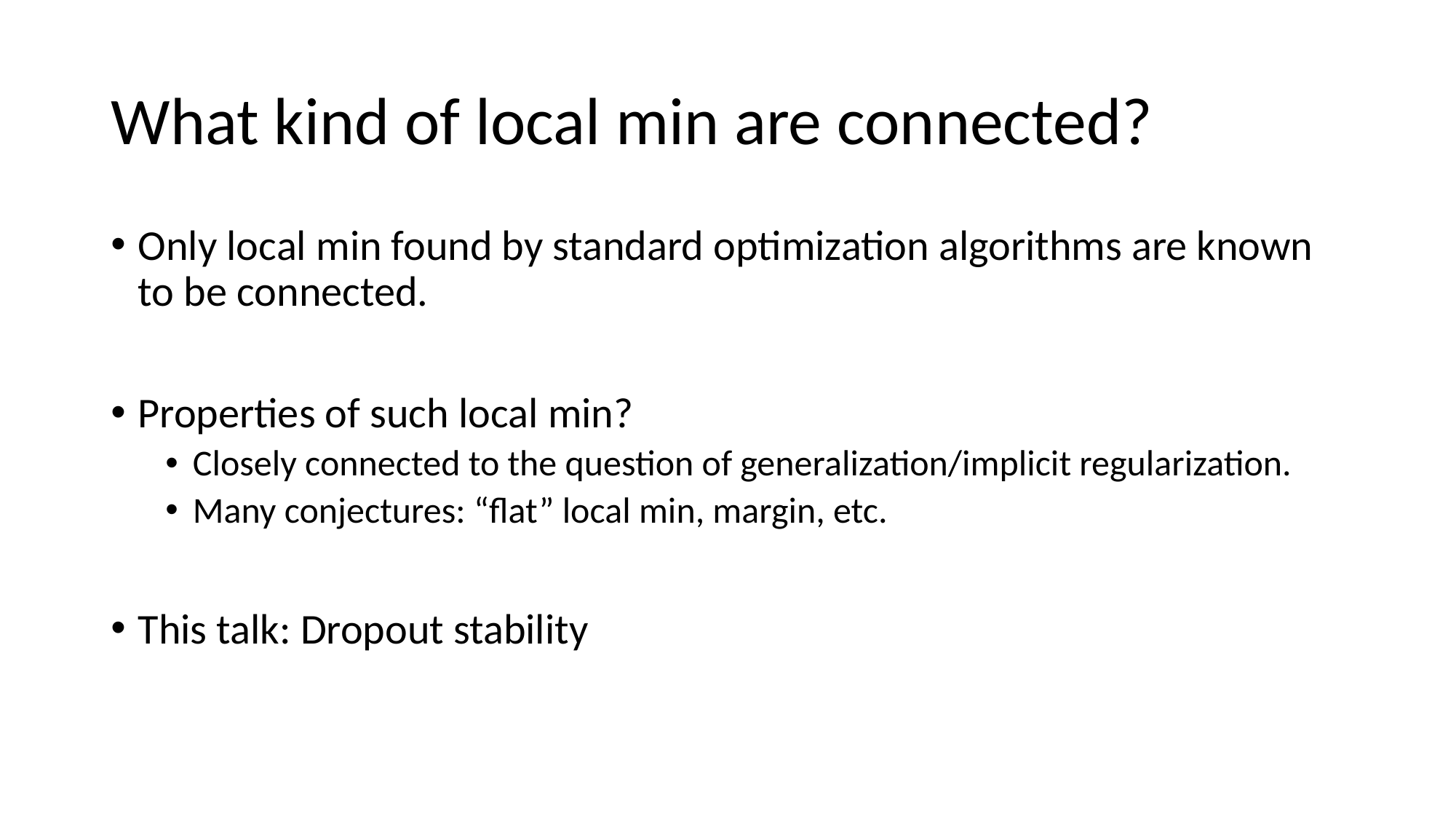

# What kind of local min are connected?
Only local min found by standard optimization algorithms are known to be connected.

Properties of such local min?
Closely connected to the question of generalization/implicit regularization.
Many conjectures: “flat” local min, margin, etc.

This talk: Dropout stability